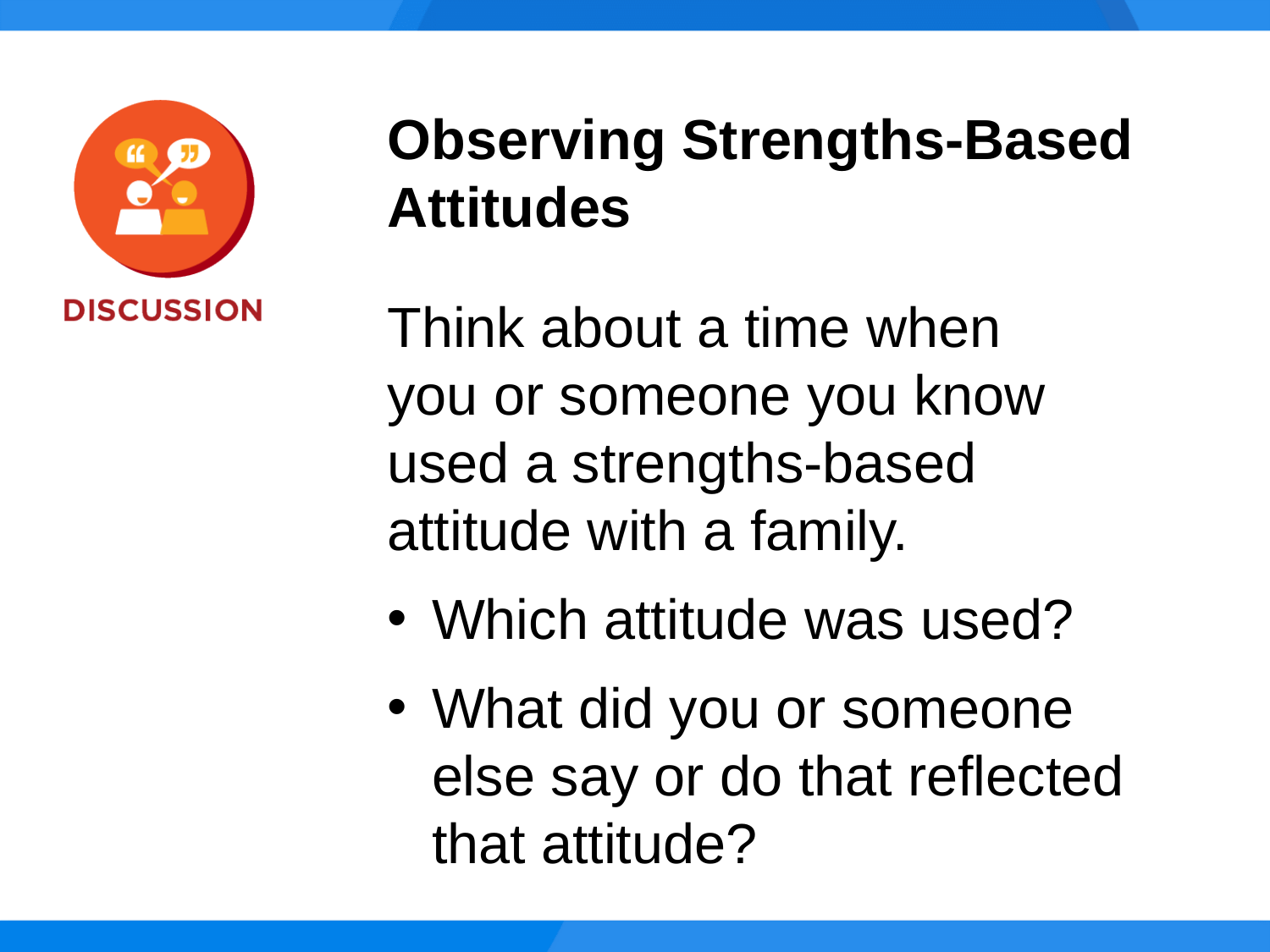

Observing Strengths-Based Attitudes
Think about a time when
you or someone you know
used a strengths-based
attitude with a family.
Which attitude was used?
What did you or someone
else say or do that reflected
that attitude?